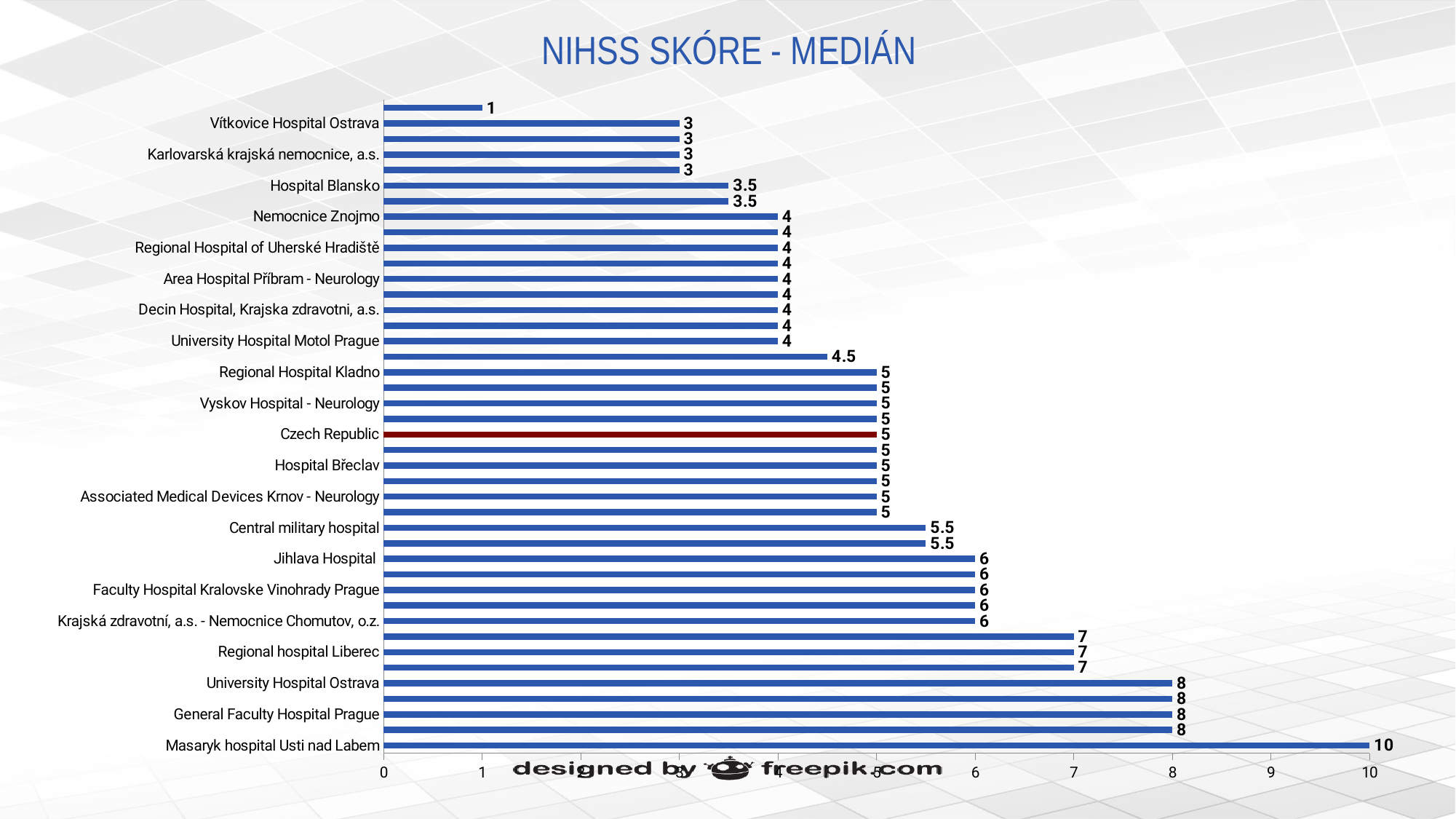

# NIHSS SKÓRE - MEDIÁN

### Chart

| Category | NIHSS median score |
|---|---|
| Masaryk hospital Usti nad Labem | 10.0 |
| St. Anne's University Hospital Brno | 8.0 |
| General Faculty Hospital Prague | 8.0 |
| Hospital Teplice | 8.0 |
| University Hospital Ostrava | 8.0 |
| University Hospital Olomouc | 7.0 |
| Regional hospital Liberec | 7.0 |
| Faculty Hospital Plzen | 7.0 |
| Krajská zdravotní, a.s. - Nemocnice Chomutov, o.z. | 6.0 |
| Hospital Trinec | 6.0 |
| Faculty Hospital Kralovske Vinohrady Prague | 6.0 |
| Karvinska hornicka nemocnice | 6.0 |
| Jihlava Hospital  | 6.0 |
| Hospital Kolín - Středočeský kraj | 5.5 |
| Central military hospital | 5.5 |
| University Hospital Hradec Kralove | 5.0 |
| Associated Medical Devices Krnov - Neurology | 5.0 |
| Municipal Hospital Ostrava | 5.0 |
| Hospital Břeclav | 5.0 |
| University Hospital Brno | 5.0 |
| Czech Republic | 5.0 |
| Prostějov Hospital | 5.0 |
| Vyskov Hospital - Neurology | 5.0 |
| Na Homolce Hospital | 5.0 |
| Regional Hospital Kladno | 5.0 |
| NEMOS Sokolov, Hospital Sokolov | 4.5 |
| University Hospital Motol Prague | 4.0 |
| T.Bata Regional Hospital Zlín | 4.0 |
| Decin Hospital, Krajska zdravotni, a.s. | 4.0 |
| Regional Hospital Trutnov | 4.0 |
| Area Hospital Příbram - Neurology | 4.0 |
| Regional hospital Pardubice | 4.0 |
| Regional Hospital of Uherské Hradiště | 4.0 |
| Hospital České Budějovice | 4.0 |
| Nemocnice Znojmo | 4.0 |
| Litomerice city hospital | 3.5 |
| Hospital Blansko | 3.5 |
| Thomayer's Hospital Prague | 3.0 |
| Karlovarská krajská nemocnice, a.s. | 3.0 |
| Pisek Hospital | 3.0 |
| Vítkovice Hospital Ostrava | 3.0 |
| Regional hospital Nachod | 1.0 |